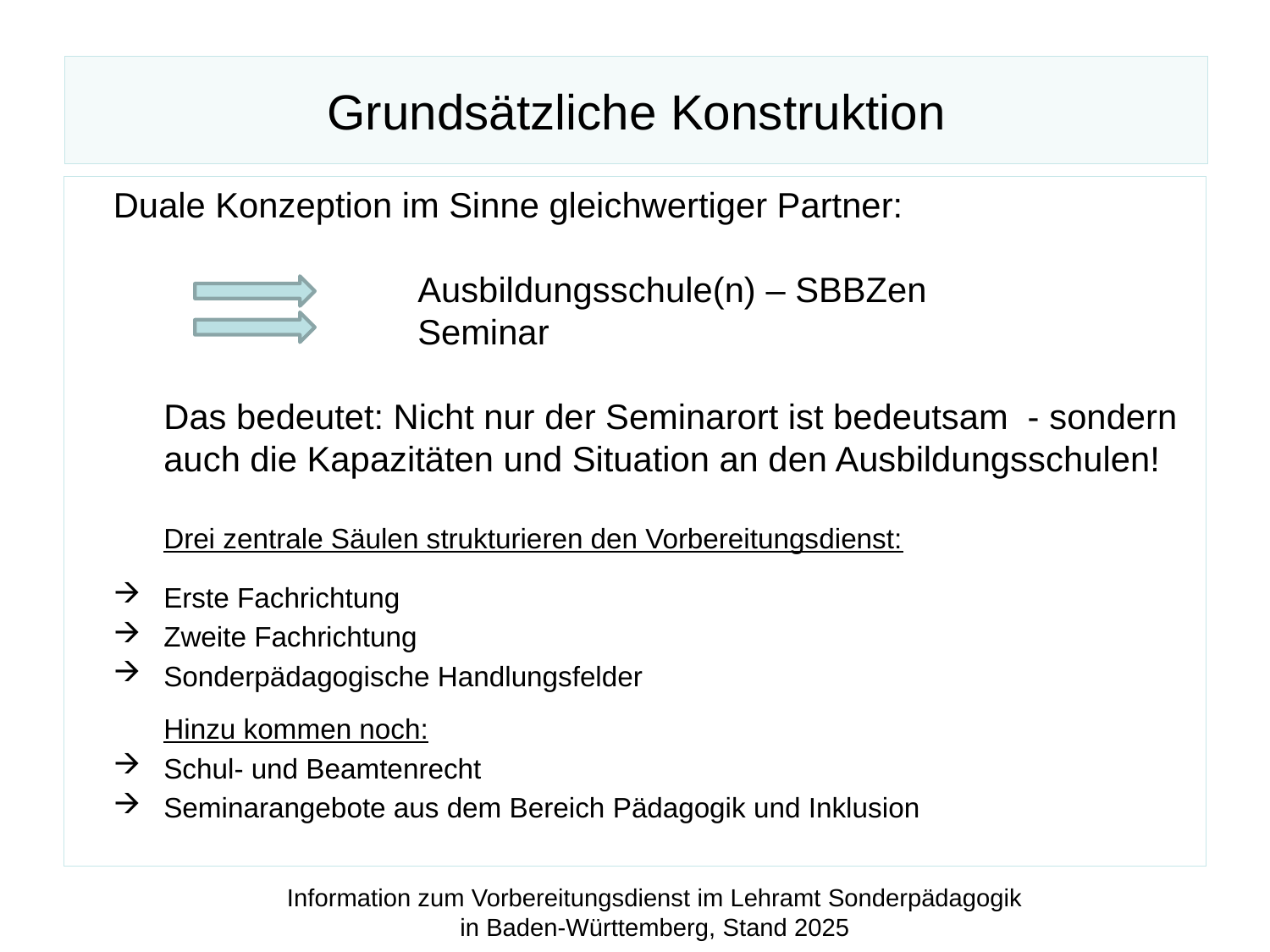

# Grundsätzliche Konstruktion
Duale Konzeption im Sinne gleichwertiger Partner:
 
		Ausbildungsschule(n) – SBBZen
		Seminar
Das bedeutet: Nicht nur der Seminarort ist bedeutsam  - sondern auch die Kapazitäten und Situation an den Ausbildungsschulen!
Drei zentrale Säulen strukturieren den Vorbereitungsdienst:
Erste Fachrichtung
Zweite Fachrichtung
Sonderpädagogische Handlungsfelder
 
Hinzu kommen noch:
Schul- und Beamtenrecht
Seminarangebote aus dem Bereich Pädagogik und Inklusion

Information zum Vorbereitungsdienst im Lehramt Sonderpädagogik in Baden-Württemberg, Stand 2025